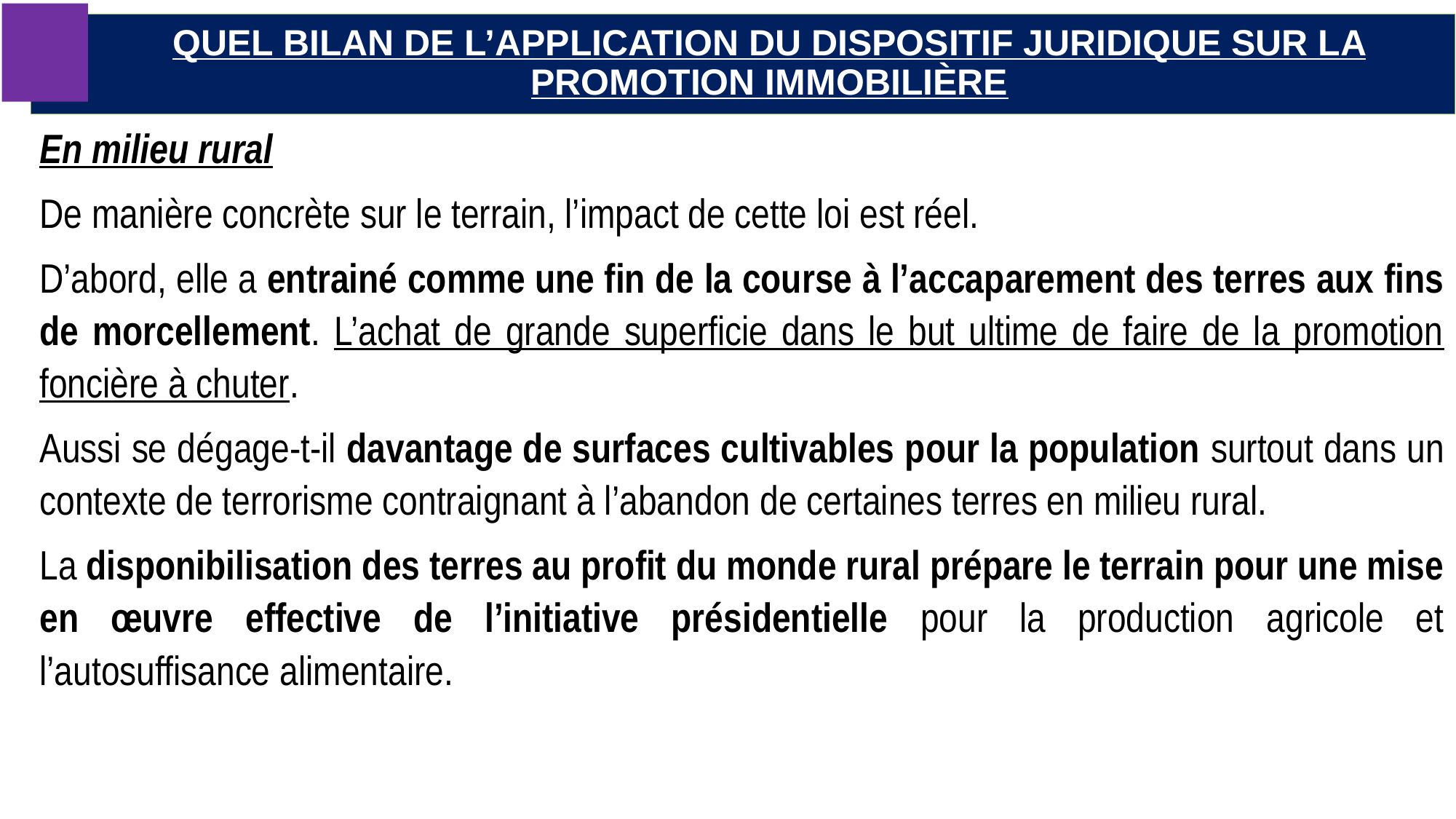

QUEL BILAN DE L’APPLICATION DU DISPOSITIF JURIDIQUE SUR LA PROMOTION IMMOBILIÈRE
En milieu rural
De manière concrète sur le terrain, l’impact de cette loi est réel.
D’abord, elle a entrainé comme une fin de la course à l’accaparement des terres aux fins de morcellement. L’achat de grande superficie dans le but ultime de faire de la promotion foncière à chuter.
Aussi se dégage-t-il davantage de surfaces cultivables pour la population surtout dans un contexte de terrorisme contraignant à l’abandon de certaines terres en milieu rural.
La disponibilisation des terres au profit du monde rural prépare le terrain pour une mise en œuvre effective de l’initiative présidentielle pour la production agricole et l’autosuffisance alimentaire.